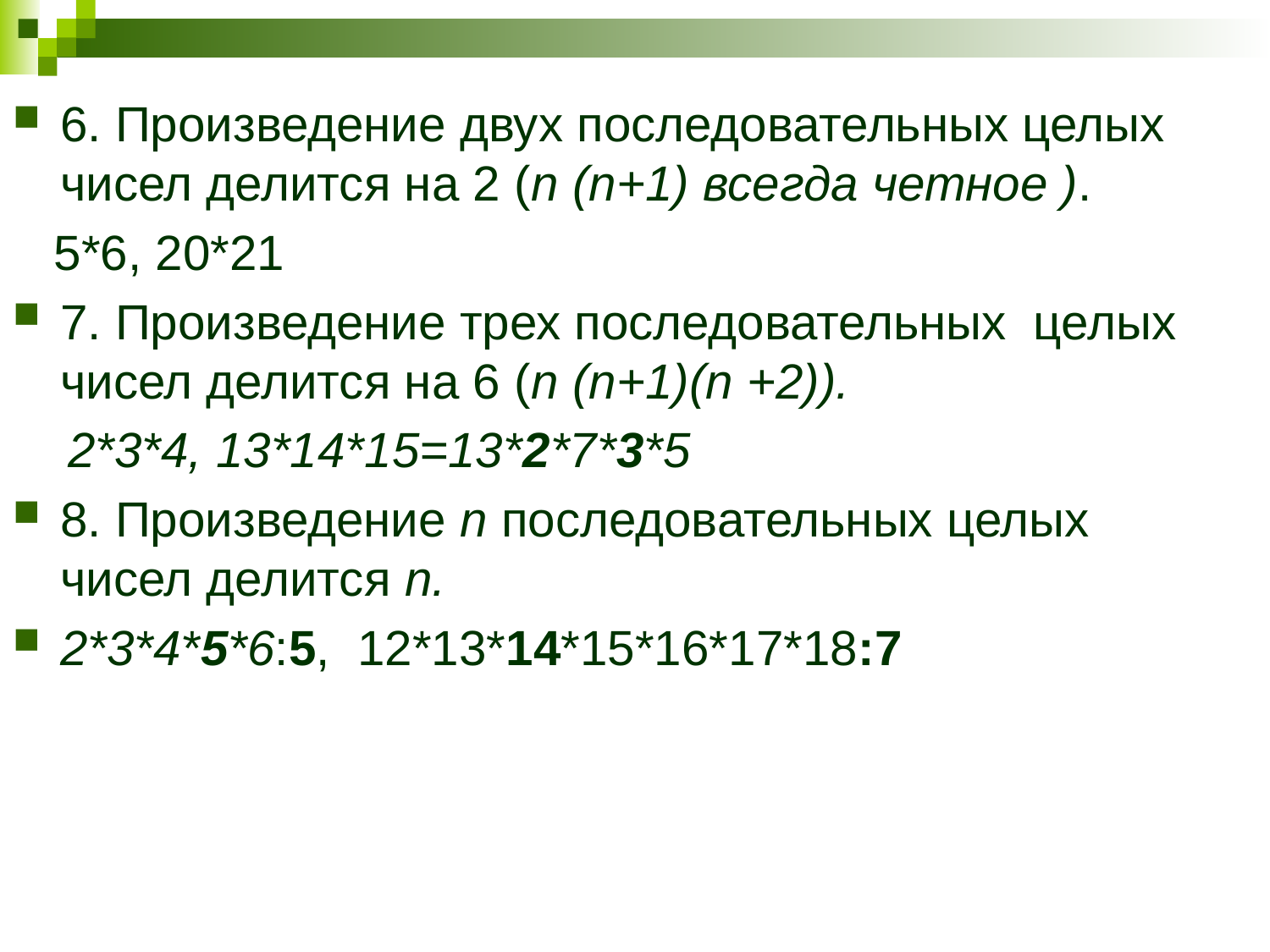

6. Произведение двух последовательных целых чисел делится на 2 (n (n+1) всегда четное ).
   5*6, 20*21
7. Произведение трех последовательных  целых чисел делится на 6 (n (n+1)(n +2)).
    2*3*4, 13*14*15=13*2*7*3*5
8. Произведение n последовательных целых чисел делится n.
2*3*4*5*6:5,  12*13*14*15*16*17*18:7